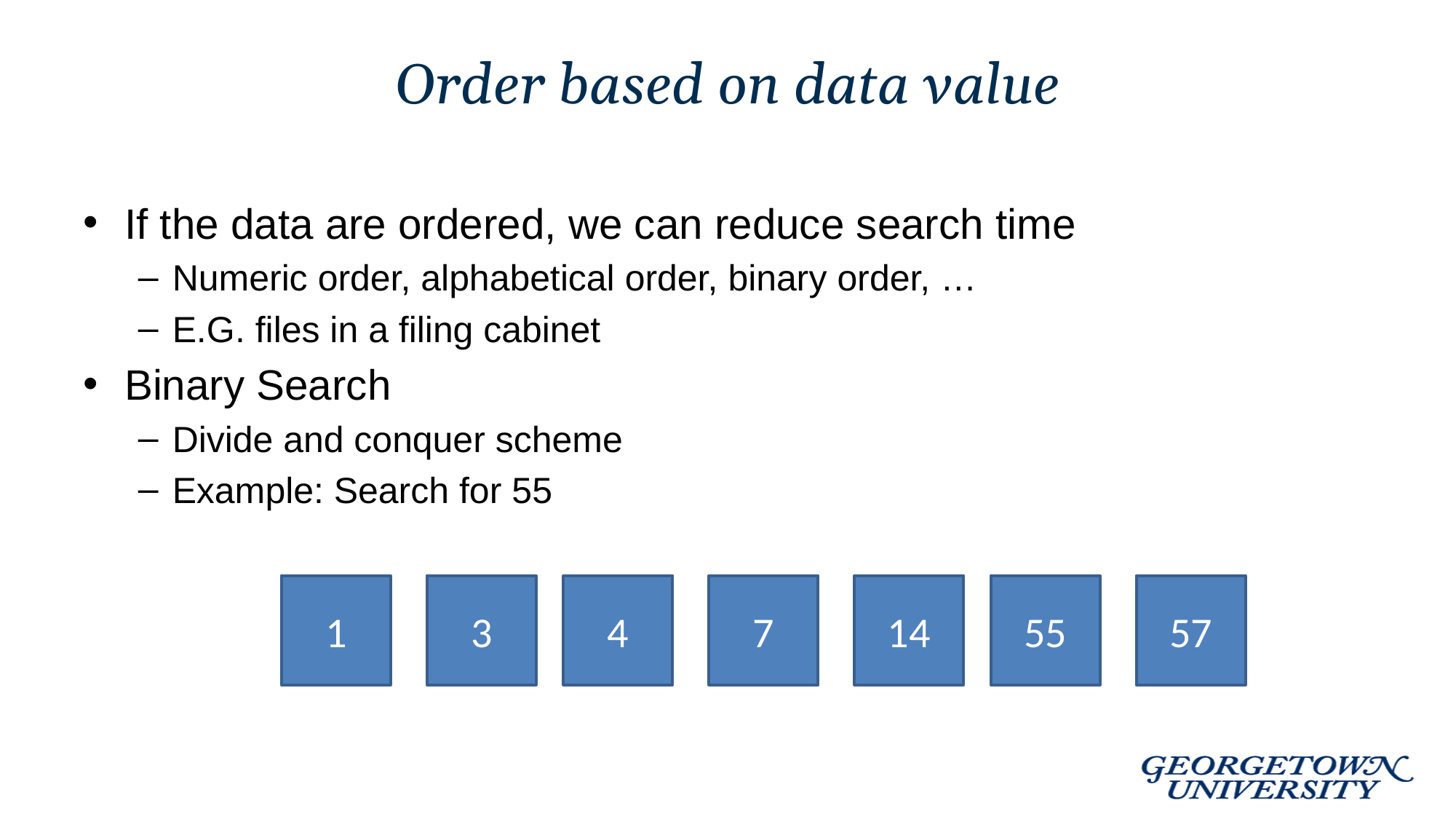

# Order based on data value
If the data are ordered, we can reduce search time
Numeric order, alphabetical order, binary order, …
E.G. files in a filing cabinet
Binary Search
Divide and conquer scheme
Example: Search for 55
1
3
4
7
14
55
57